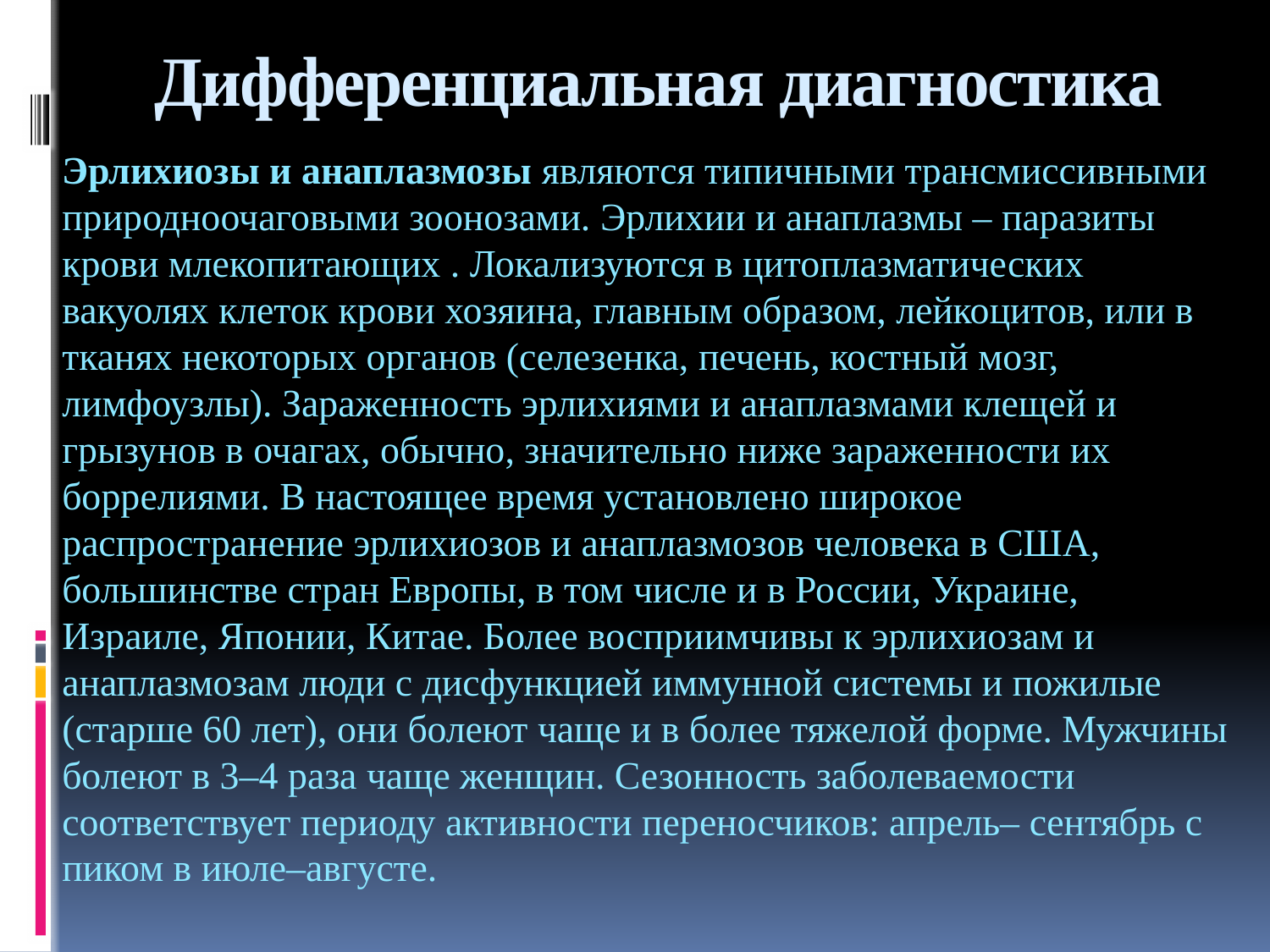

# Дифференциальная диагностика
Эрлихиозы и анаплазмозы являются типичными трансмиссивными природноочаговыми зоонозами. Эрлихии и анаплазмы – паразиты крови млекопитающих . Локализуются в цитоплазматических вакуолях клеток крови хозяина, главным образом, лейкоцитов, или в тканях некоторых органов (селезенка, печень, костный мозг, лимфоузлы). Зараженность эрлихиями и анаплазмами клещей и грызунов в очагах, обычно, значительно ниже зараженности их боррелиями. В настоящее время установлено широкое распространение эрлихиозов и анаплазмозов человека в США, большинстве стран Европы, в том числе и в России, Украине,  Израиле, Японии, Китае. Более восприимчивы к эрлихиозам и анаплазмозам люди с дисфункцией иммунной системы и пожилые (старше 60 лет), они болеют чаще и в более тяжелой форме. Мужчины болеют в 3–4 раза чаще женщин. Сезонность заболеваемости соответствует периоду активности переносчиков: апрель– сентябрь с пиком в июле–августе.